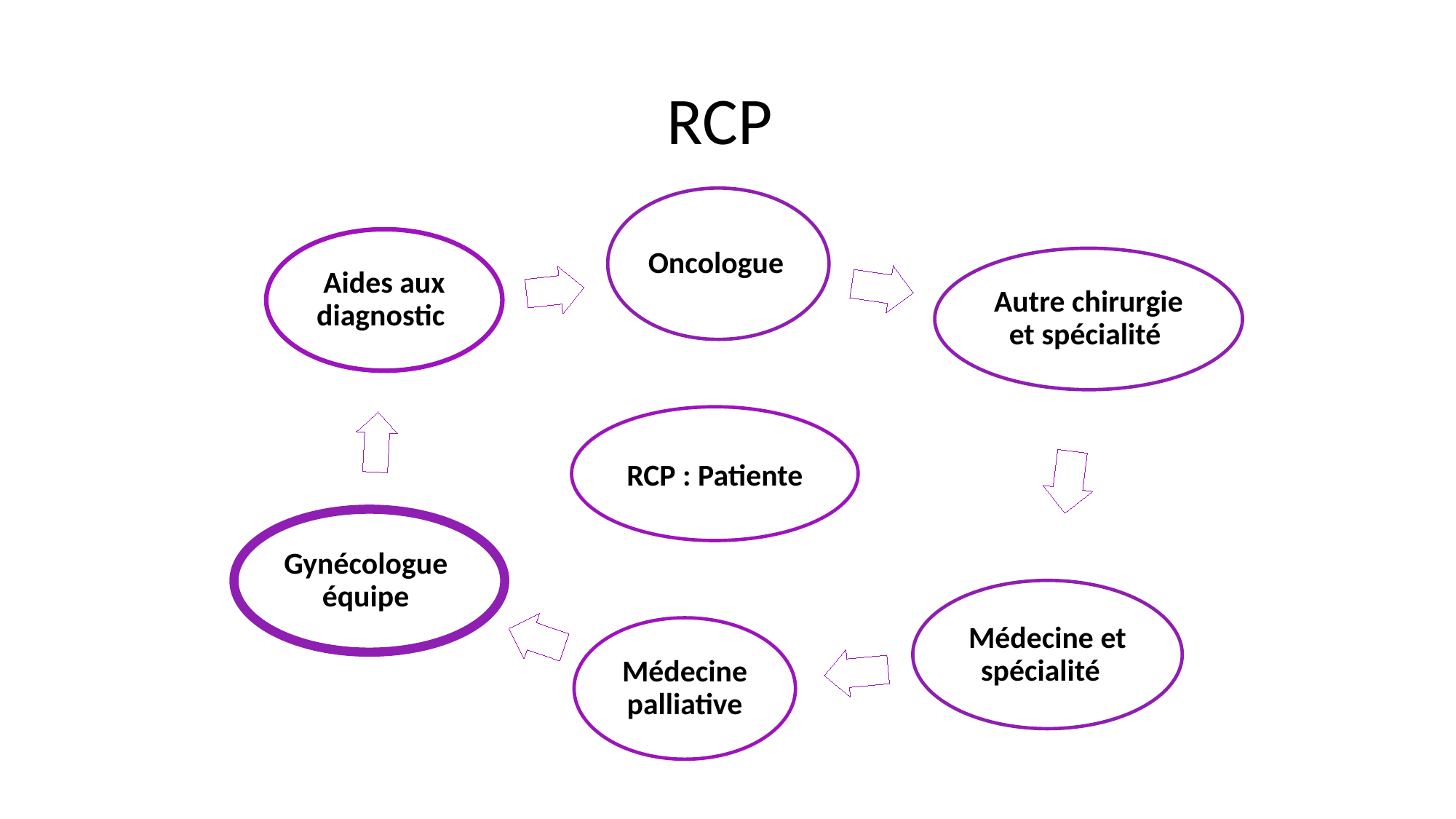

# RCP
Oncologue:

Autre chirurgie et spécialité

Médecine et spécialité

Médecine palliative

Gynécologue  équipe

Aides aux diagnostic

RCP : Patiente